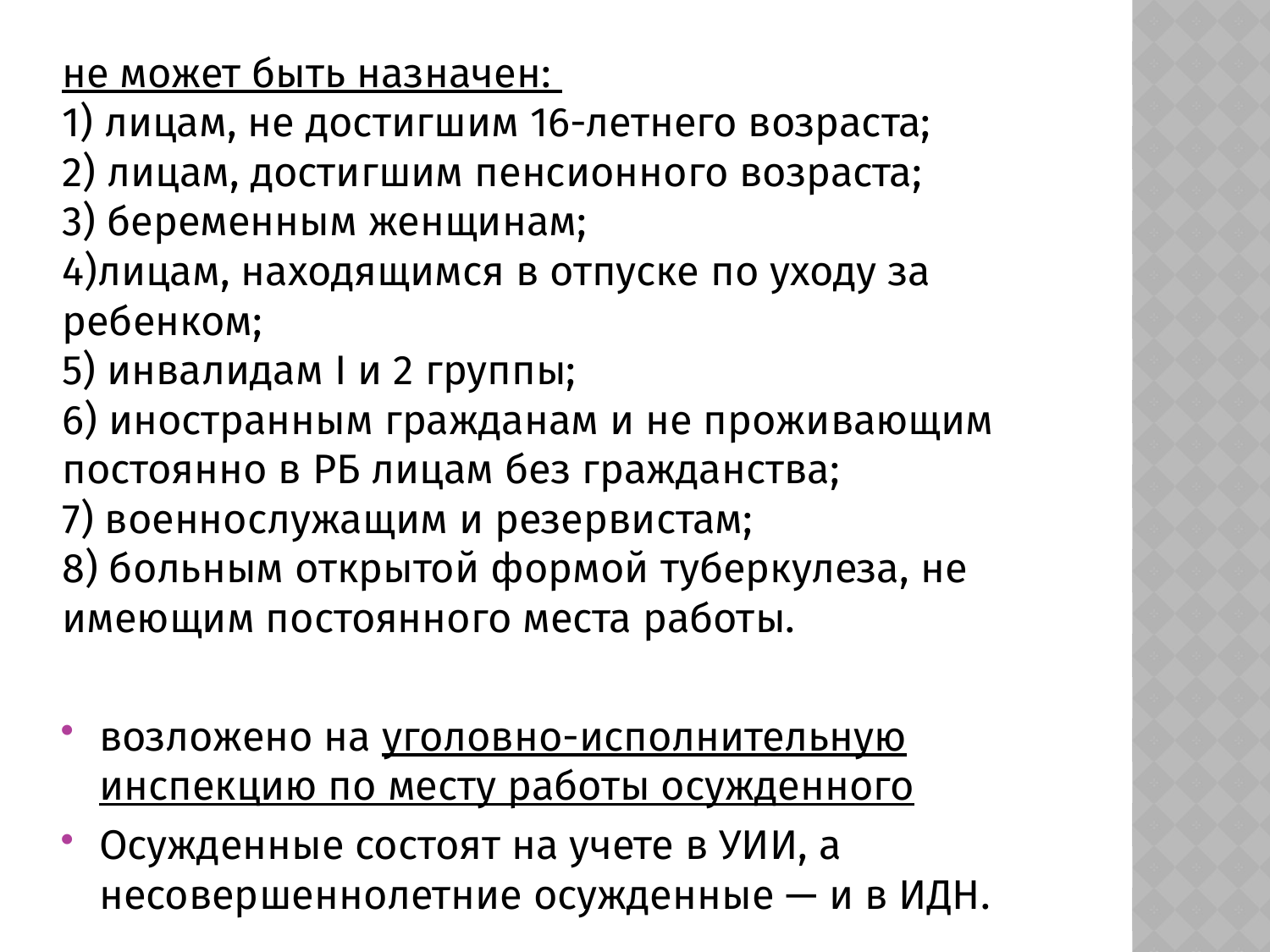

#
не может быть назначен:
1) лицам, не достигшим 16-летнего возраста;
2) лицам, достигшим пенсионного возраста;
3) беременным женщинам;
4)лицам, находящимся в отпуске по уходу за ребенком;
5) инвалидам I и 2 группы;
6) иностранным гражданам и не проживающим постоянно в РБ лицам без гражданства;
7) военнослужащим и резервистам;
8) больным открытой формой туберкулеза, не имеющим постоянного места работы.

возложено на уголовно-исполнительную инспекцию по месту работы осужденного
Осужденные состоят на учете в УИИ, а несовершеннолетние осужденные — и в ИДН.